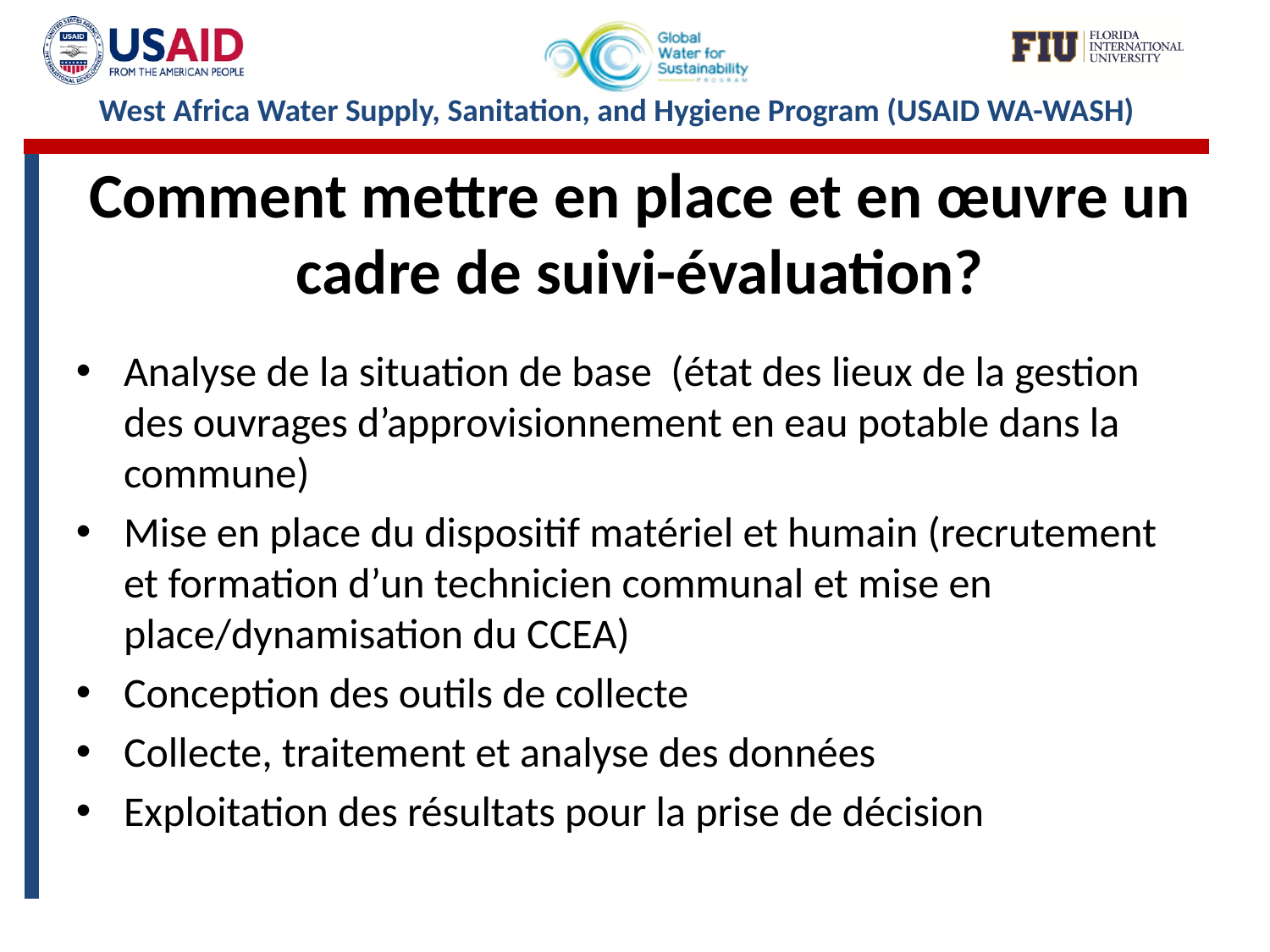

# Comment mettre en place et en œuvre un cadre de suivi-évaluation?
Analyse de la situation de base  (état des lieux de la gestion des ouvrages d’approvisionnement en eau potable dans la commune)
Mise en place du dispositif matériel et humain (recrutement et formation d’un technicien communal et mise en place/dynamisation du CCEA)
Conception des outils de collecte
Collecte, traitement et analyse des données
Exploitation des résultats pour la prise de décision